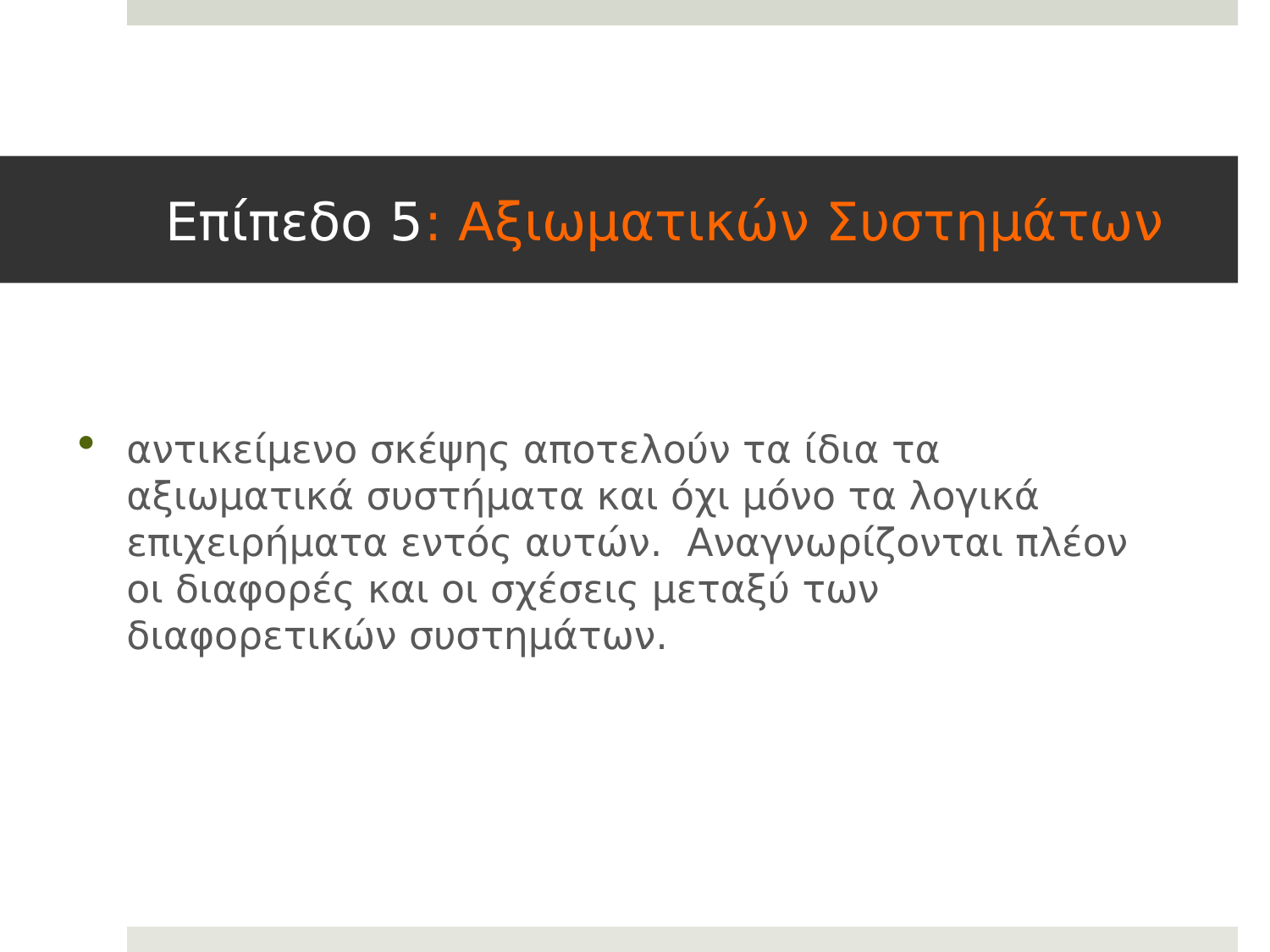

# Επίπεδο 5: Αξιωματικών Συστημάτων

αντικείμενο σκέψης αποτελούν τα ίδια τα αξιωματικά συστήματα και όχι μόνο τα λογικά επιχειρήματα εντός αυτών.  Αναγνωρίζονται πλέον οι διαφορές και οι σχέσεις μεταξύ των διαφορετικών συστημάτων.